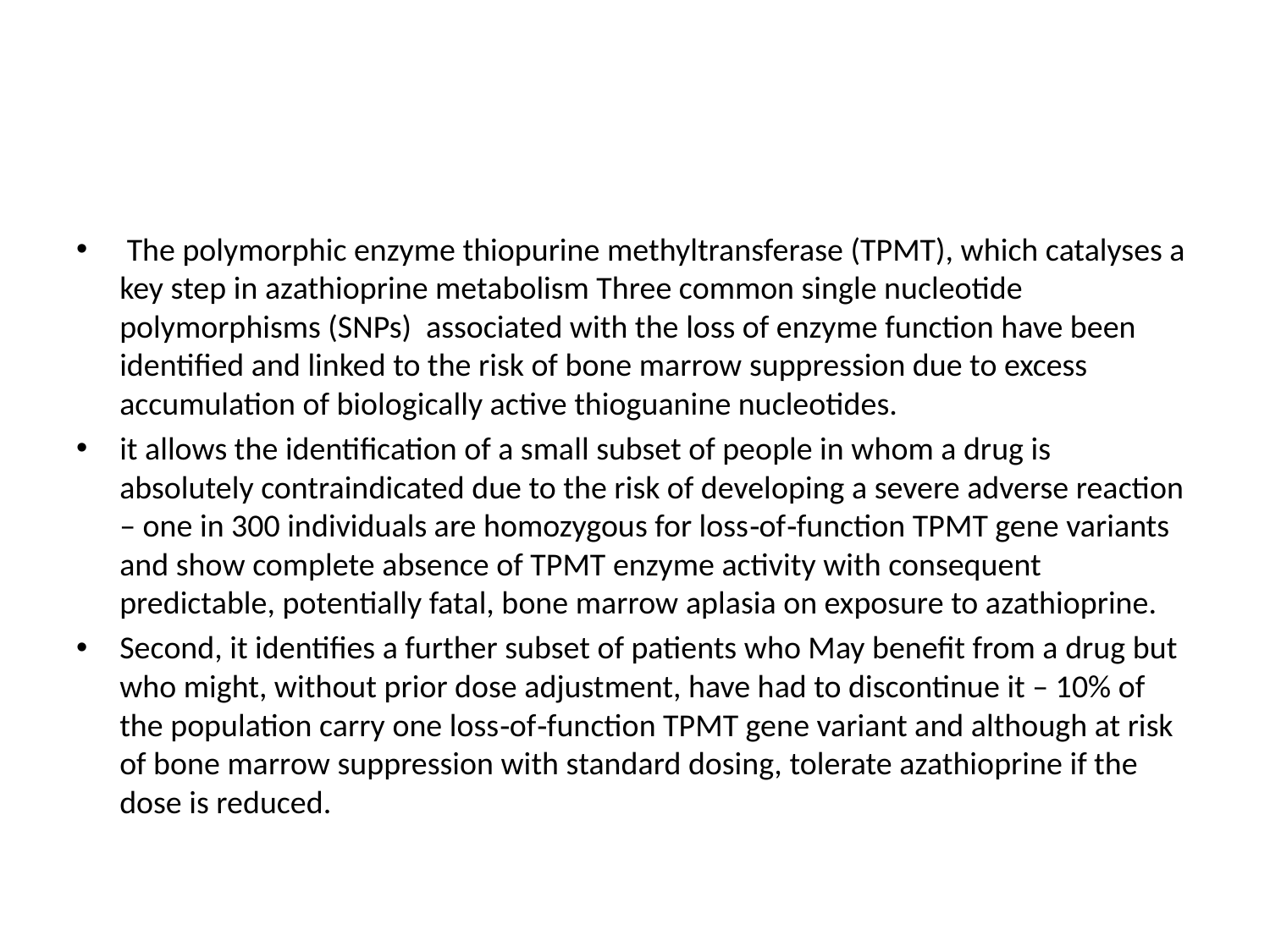

#
 The polymorphic enzyme thiopurine methyltransferase (TPMT), which catalyses a key step in azathioprine metabolism Three common single nucleotide polymorphisms (SNPs)  associated with the loss of enzyme function have been identified and linked to the risk of bone marrow suppression due to excess accumulation of biologically active thioguanine nucleotides.
it allows the identification of a small subset of people in whom a drug is absolutely contraindicated due to the risk of developing a severe adverse reaction – one in 300 individuals are homozygous for loss‐of‐function TPMT gene variants and show complete absence of TPMT enzyme activity with consequent predictable, potentially fatal, bone marrow aplasia on exposure to azathioprine.
Second, it identifies a further subset of patients who May benefit from a drug but who might, without prior dose adjustment, have had to discontinue it – 10% of the population carry one loss‐of‐function TPMT gene variant and although at risk of bone marrow suppression with standard dosing, tolerate azathioprine if the dose is reduced.